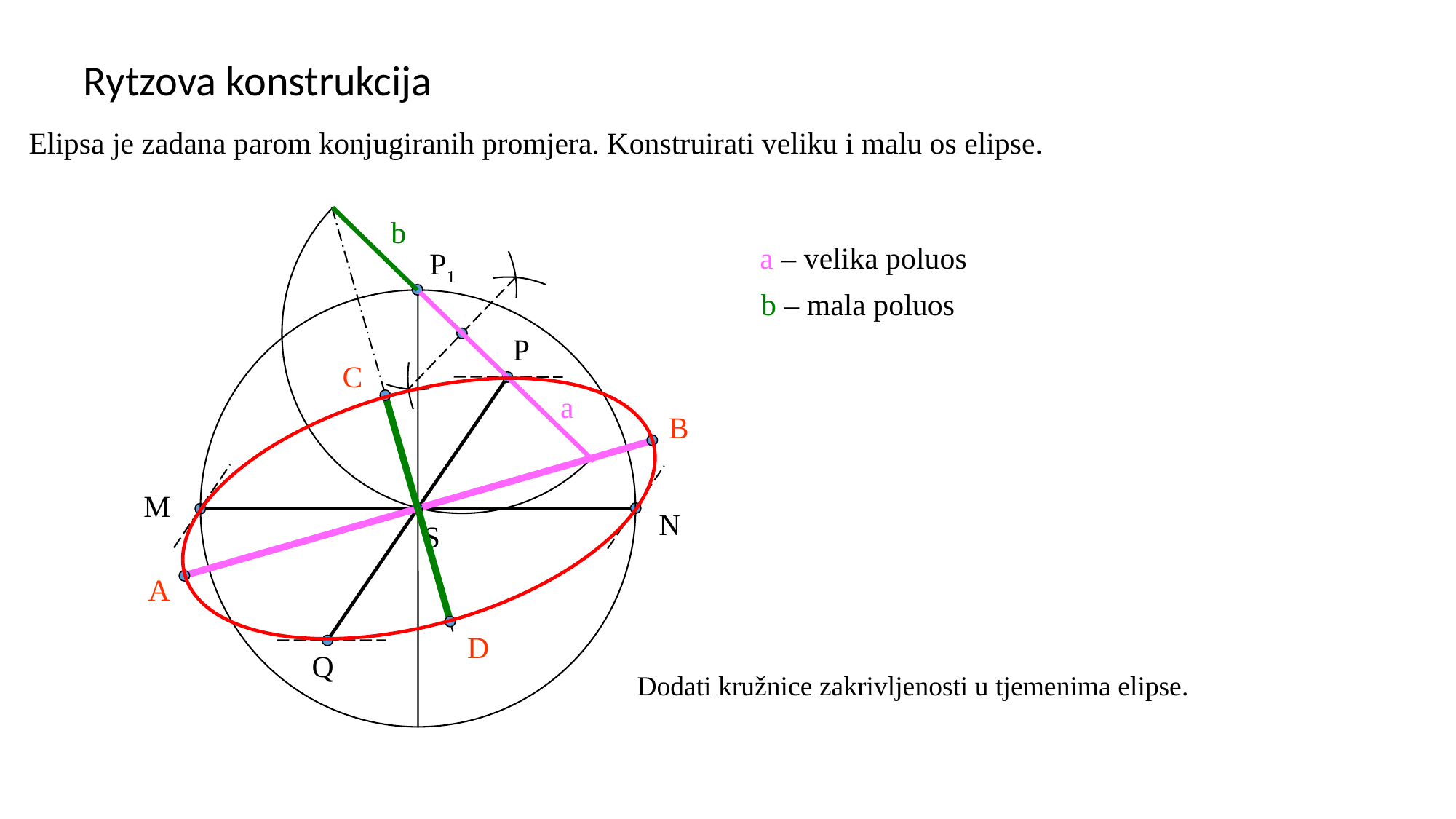

# Rytzova konstrukcija
Elipsa je zadana parom konjugiranih promjera. Konstruirati veliku i malu os elipse.

b

a – velika poluos
P1

b – mala poluos

a
P
C

B

M
N

S
A

D

Q
Dodati kružnice zakrivljenosti u tjemenima elipse.